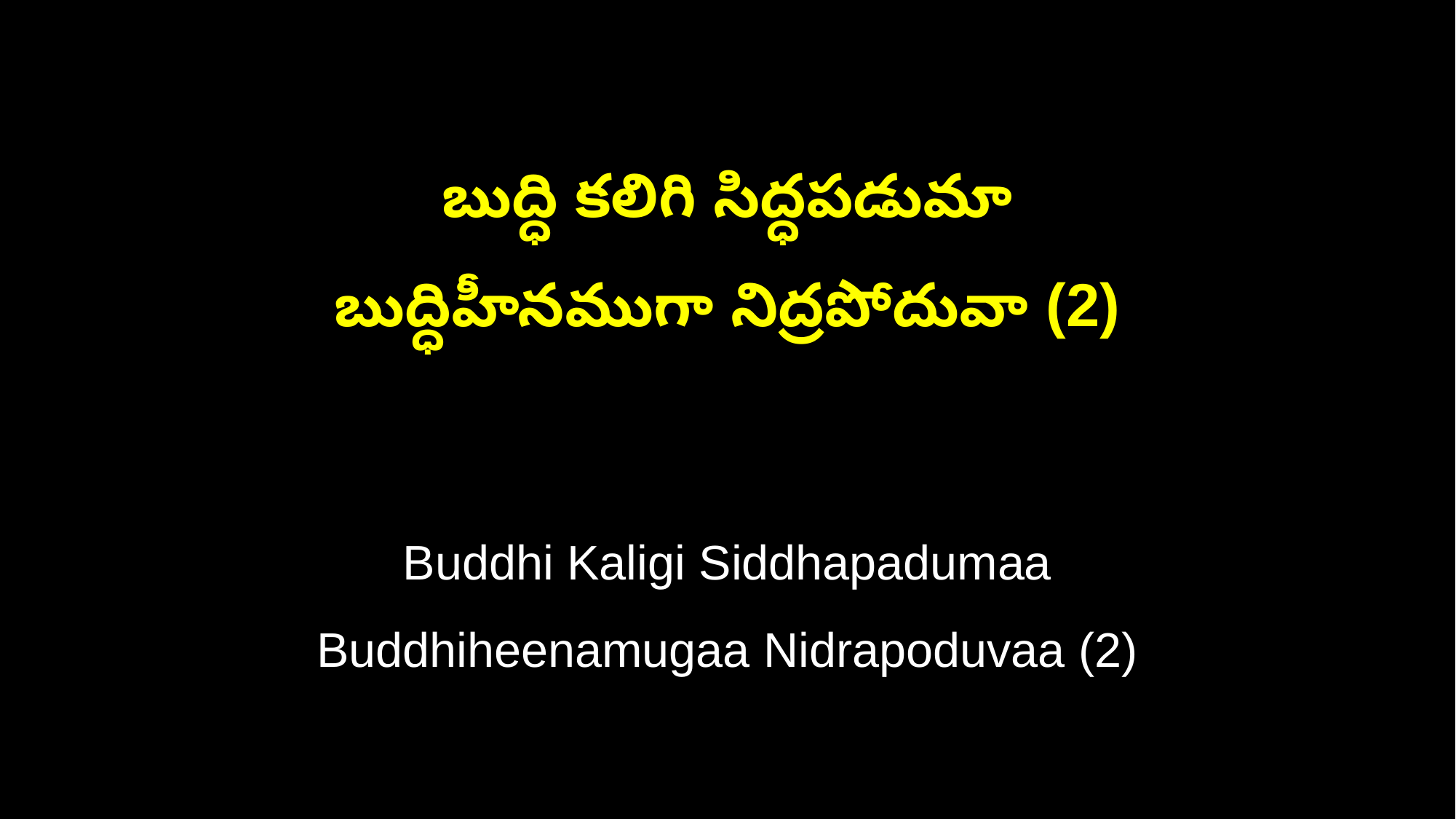

బుద్ధి కలిగి సిద్ధపడుమా
బుద్ధిహీనముగా నిద్రపోదువా (2)
Buddhi Kaligi Siddhapadumaa
Buddhiheenamugaa Nidrapoduvaa (2)